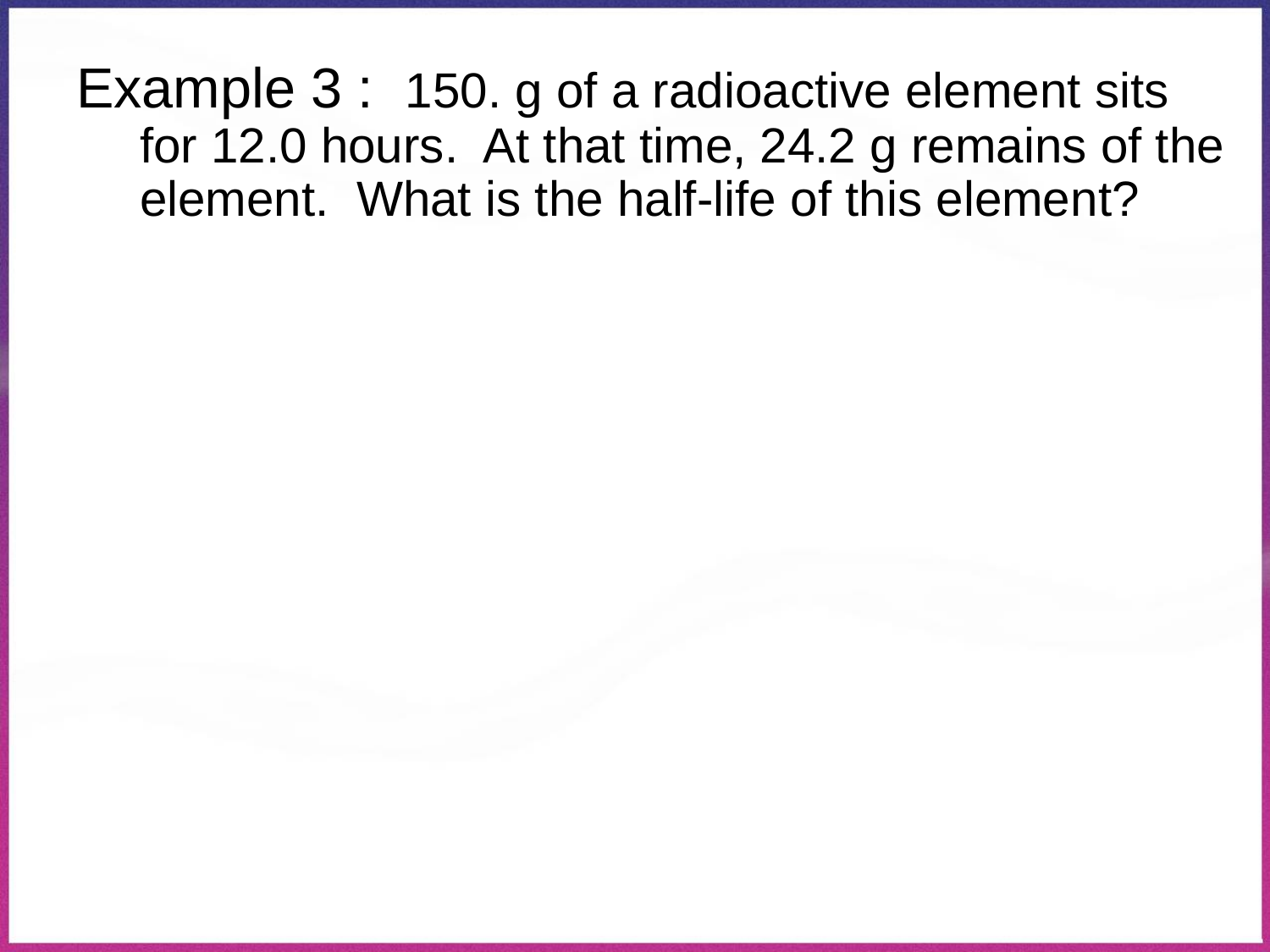

Example 3 :  150. g of a radioactive element sits for 12.0 hours.  At that time, 24.2 g remains of the element.  What is the half-life of this element?